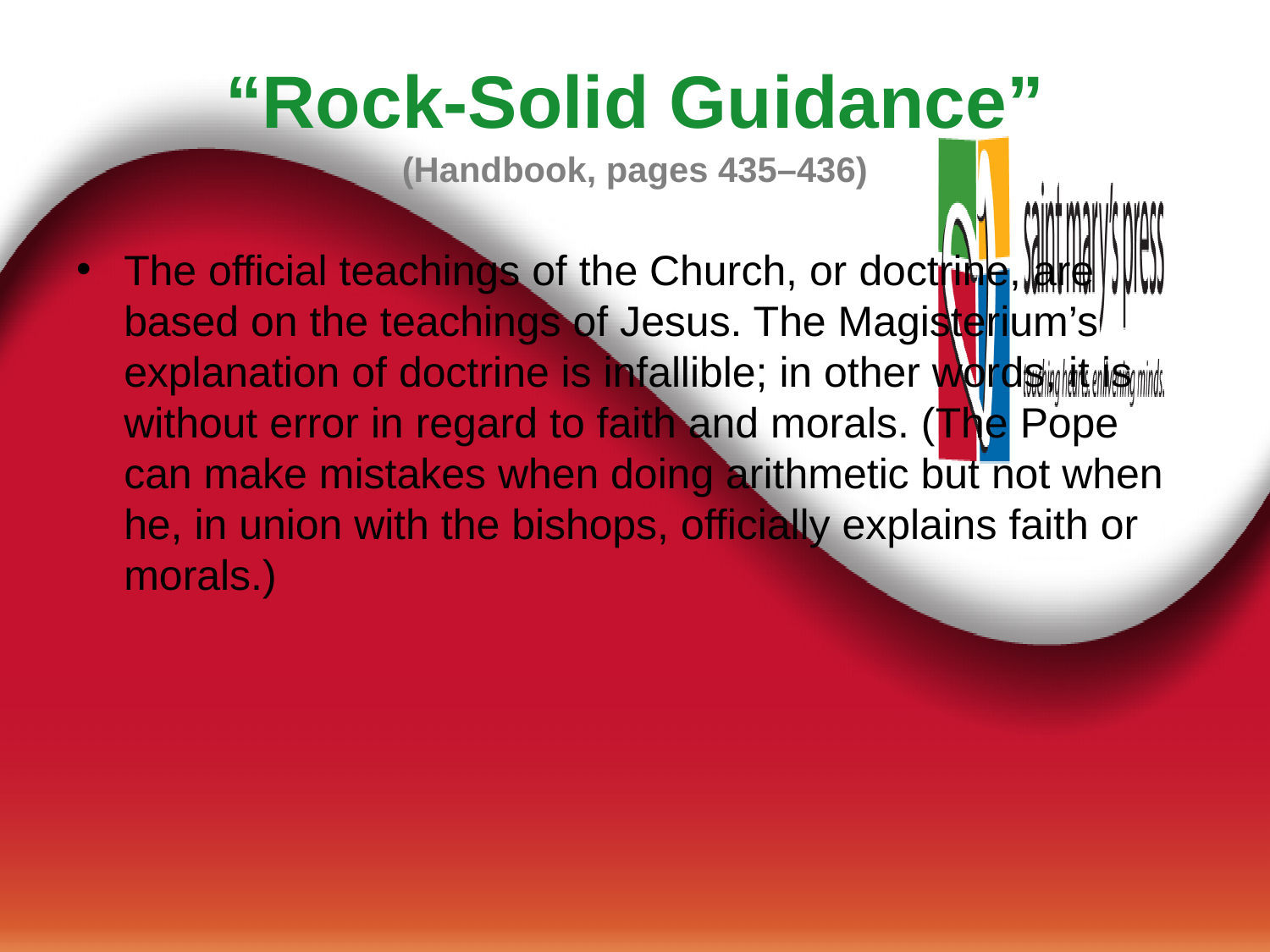

# “Rock-Solid Guidance” (Handbook, pages 435–436)
The official teachings of the Church, or doctrine, are based on the teachings of Jesus. The Magisterium’s explanation of doctrine is infallible; in other words, it is without error in regard to faith and morals. (The Pope can make mistakes when doing arithmetic but not when he, in union with the bishops, officially explains faith or morals.)